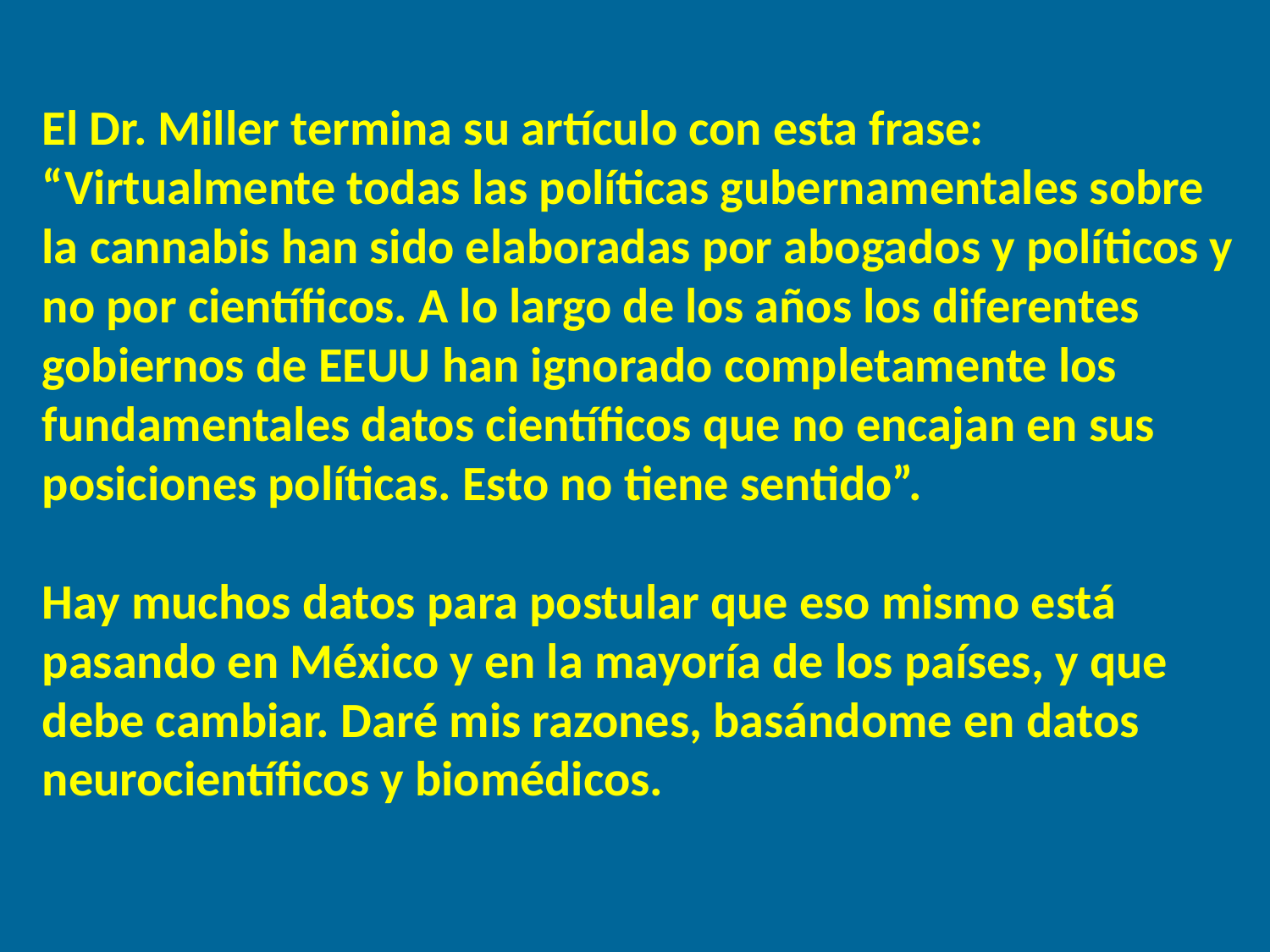

El Dr. Miller termina su artículo con esta frase: “Virtualmente todas las políticas gubernamentales sobre la cannabis han sido elaboradas por abogados y políticos y no por científicos. A lo largo de los años los diferentes gobiernos de EEUU han ignorado completamente los fundamentales datos científicos que no encajan en sus posiciones políticas. Esto no tiene sentido”.

Hay muchos datos para postular que eso mismo está pasando en México y en la mayoría de los países, y que debe cambiar. Daré mis razones, basándome en datos neurocientíficos y biomédicos.